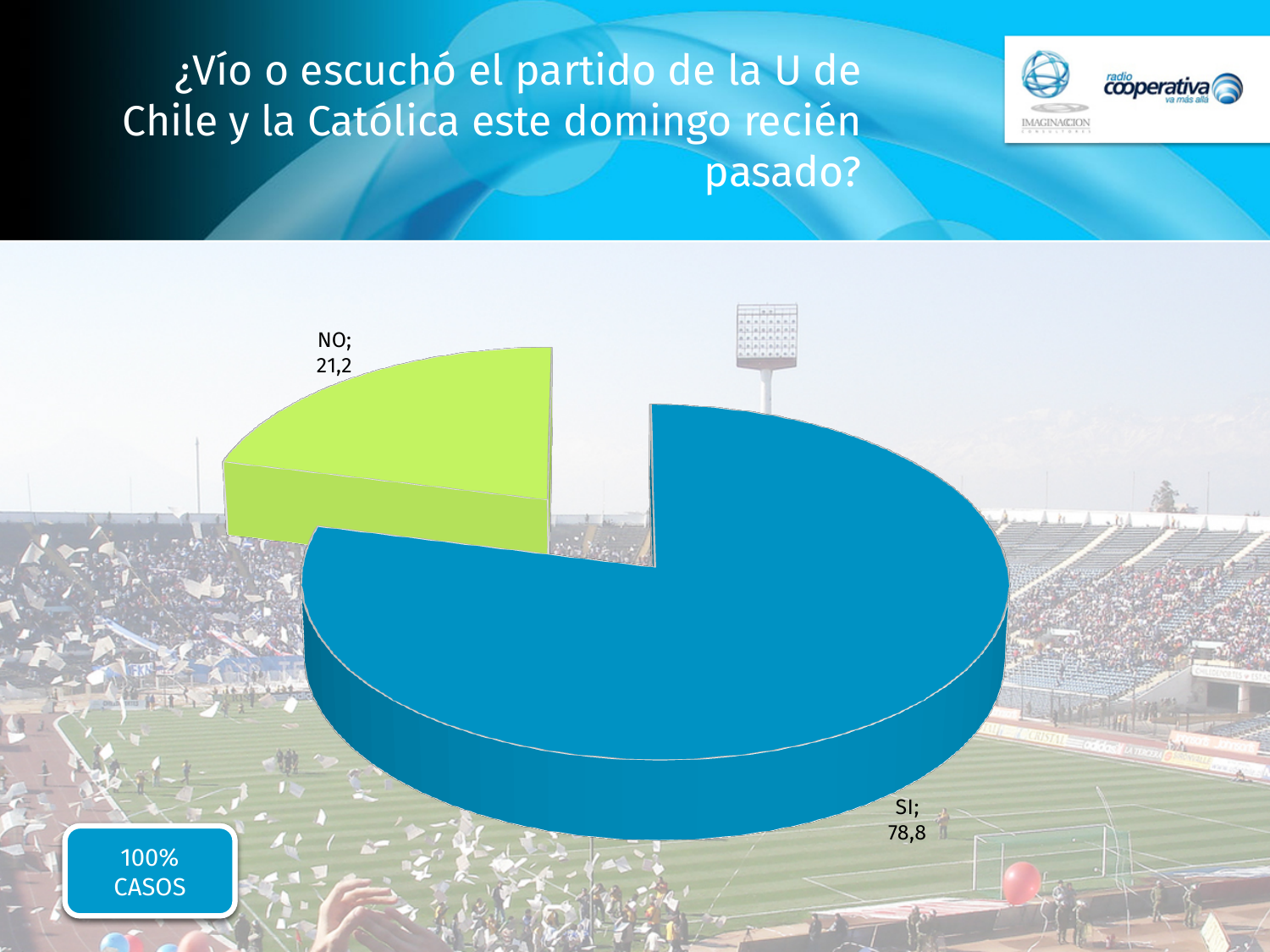

# ¿Vío o escuchó el partido de la U de Chile y la Católica este domingo recién pasado?

[unsupported chart]

100% CASOS
100% CASOS